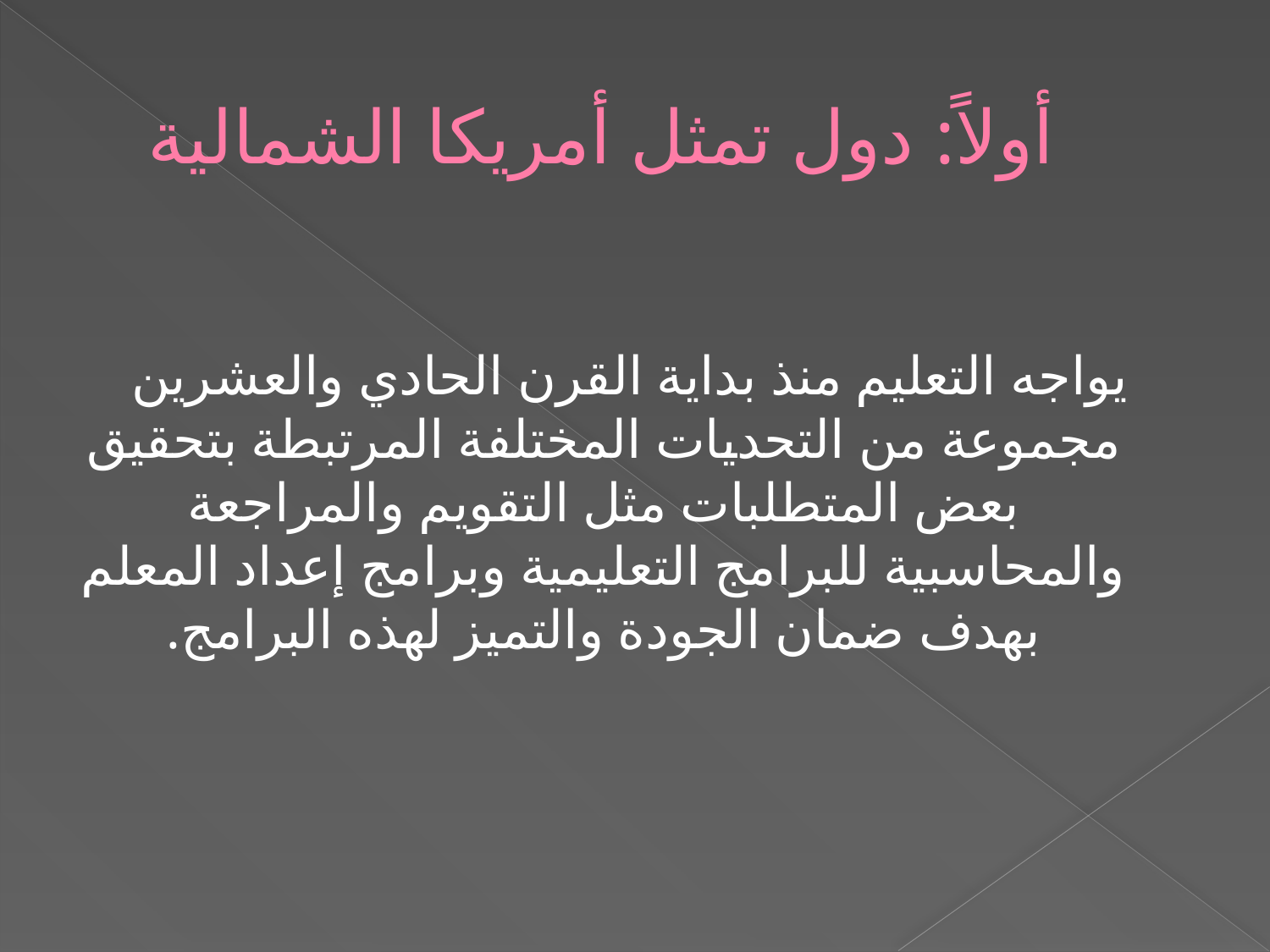

# أولاً: دول تمثل أمريكا الشمالية

يواجه التعليم منذ بداية القرن الحادي والعشرين مجموعة من التحديات المختلفة المرتبطة بتحقيق بعض المتطلبات مثل التقويم والمراجعة والمحاسبية للبرامج التعليمية وبرامج إعداد المعلم بهدف ضمان الجودة والتميز لهذه البرامج.